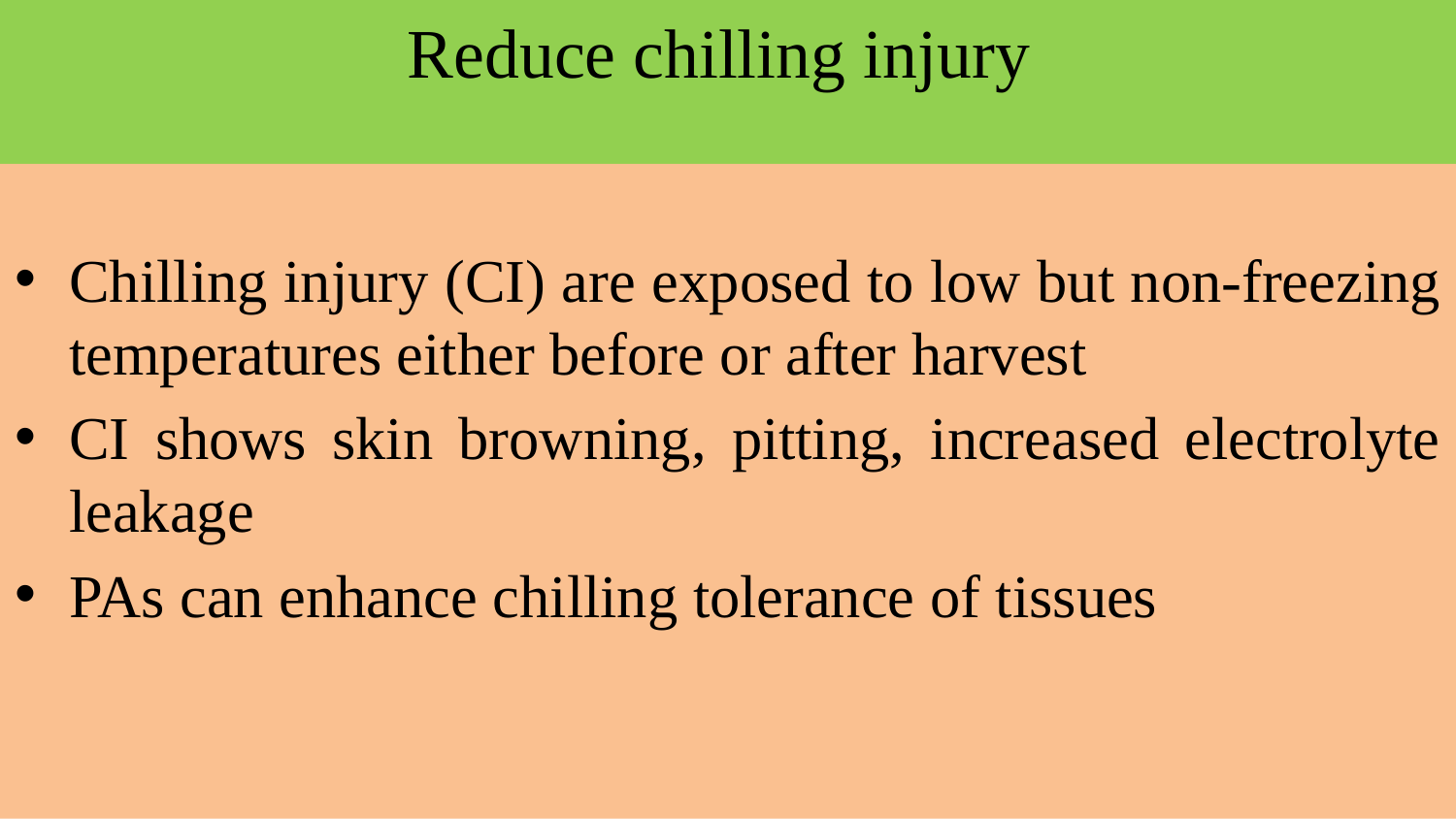

# Reduce chilling injury

Chilling injury (CI) are exposed to low but non-freezing temperatures either before or after harvest
CI shows skin browning, pitting, increased electrolyte leakage
PAs can enhance chilling tolerance of tissues